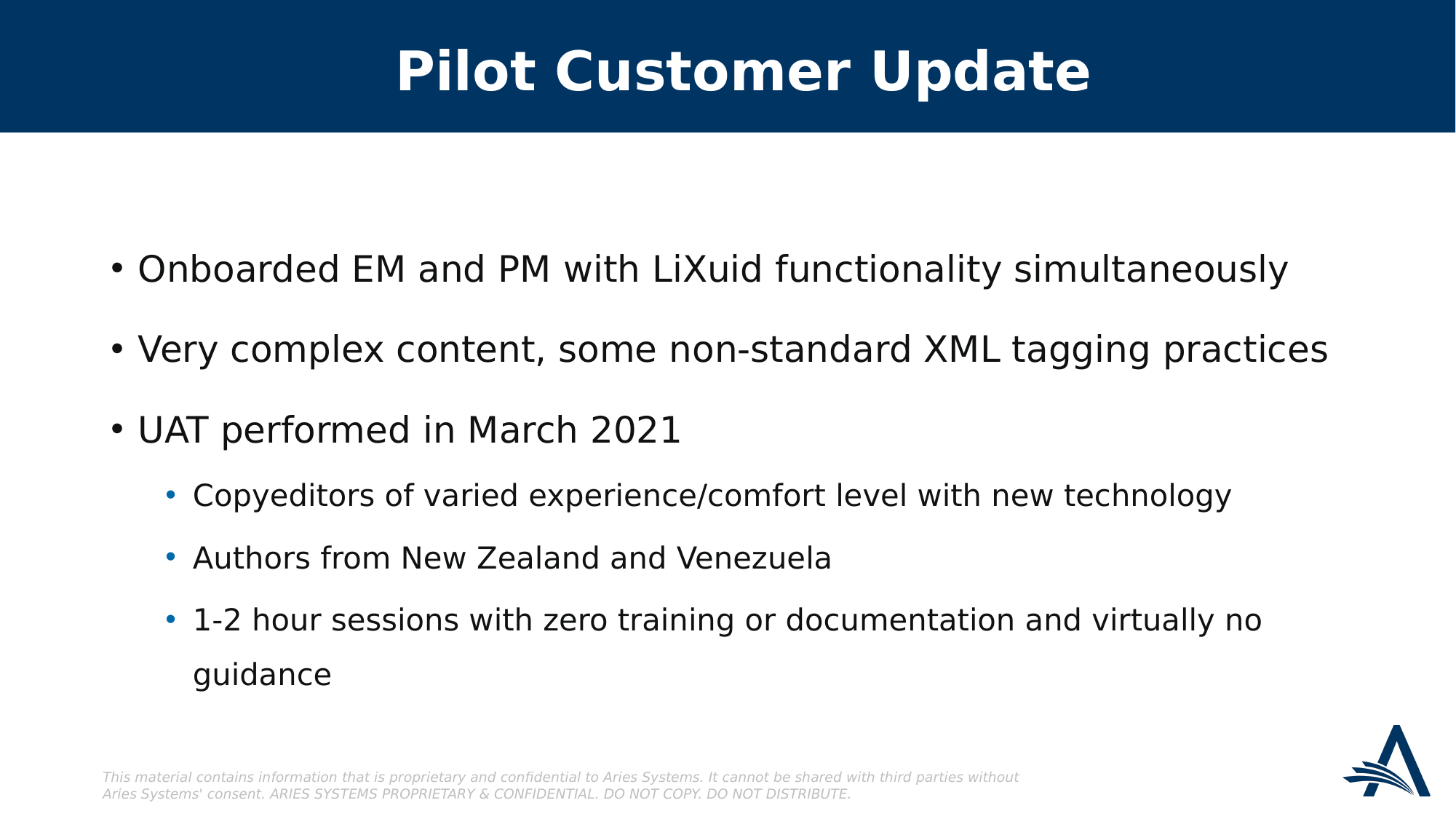

# Pilot Customer Update
Onboarded EM and PM with LiXuid functionality simultaneously
Very complex content, some non-standard XML tagging practices
UAT performed in March 2021
Copyeditors of varied experience/comfort level with new technology
Authors from New Zealand and Venezuela
1-2 hour sessions with zero training or documentation and virtually no  guidance